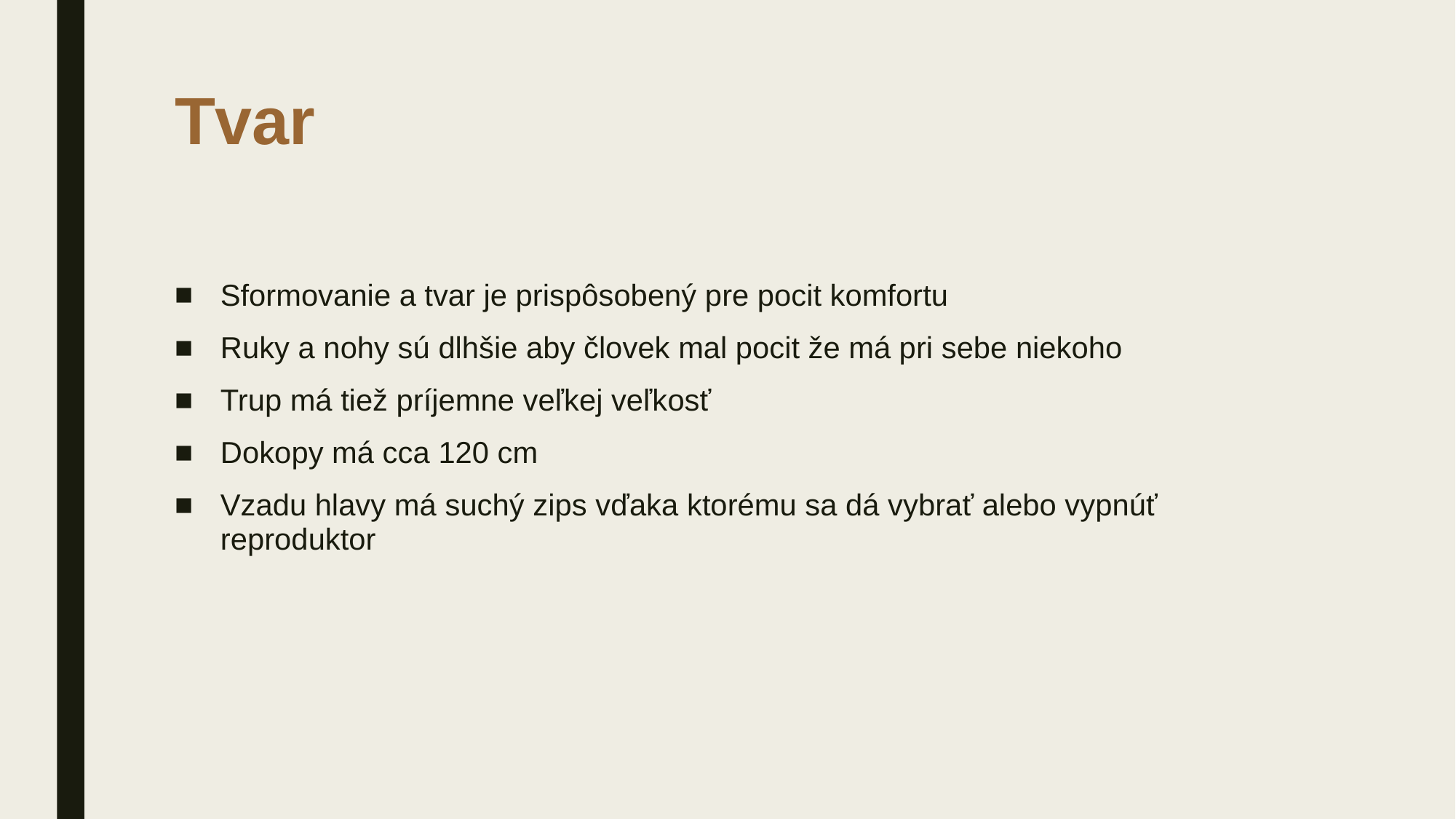

# Tvar
Sformovanie a tvar je prispôsobený pre pocit komfortu
Ruky a nohy sú dlhšie aby človek mal pocit že má pri sebe niekoho
Trup má tiež príjemne veľkej veľkosť
Dokopy má cca 120 cm
Vzadu hlavy má suchý zips vďaka ktorému sa dá vybrať alebo vypnúť reproduktor